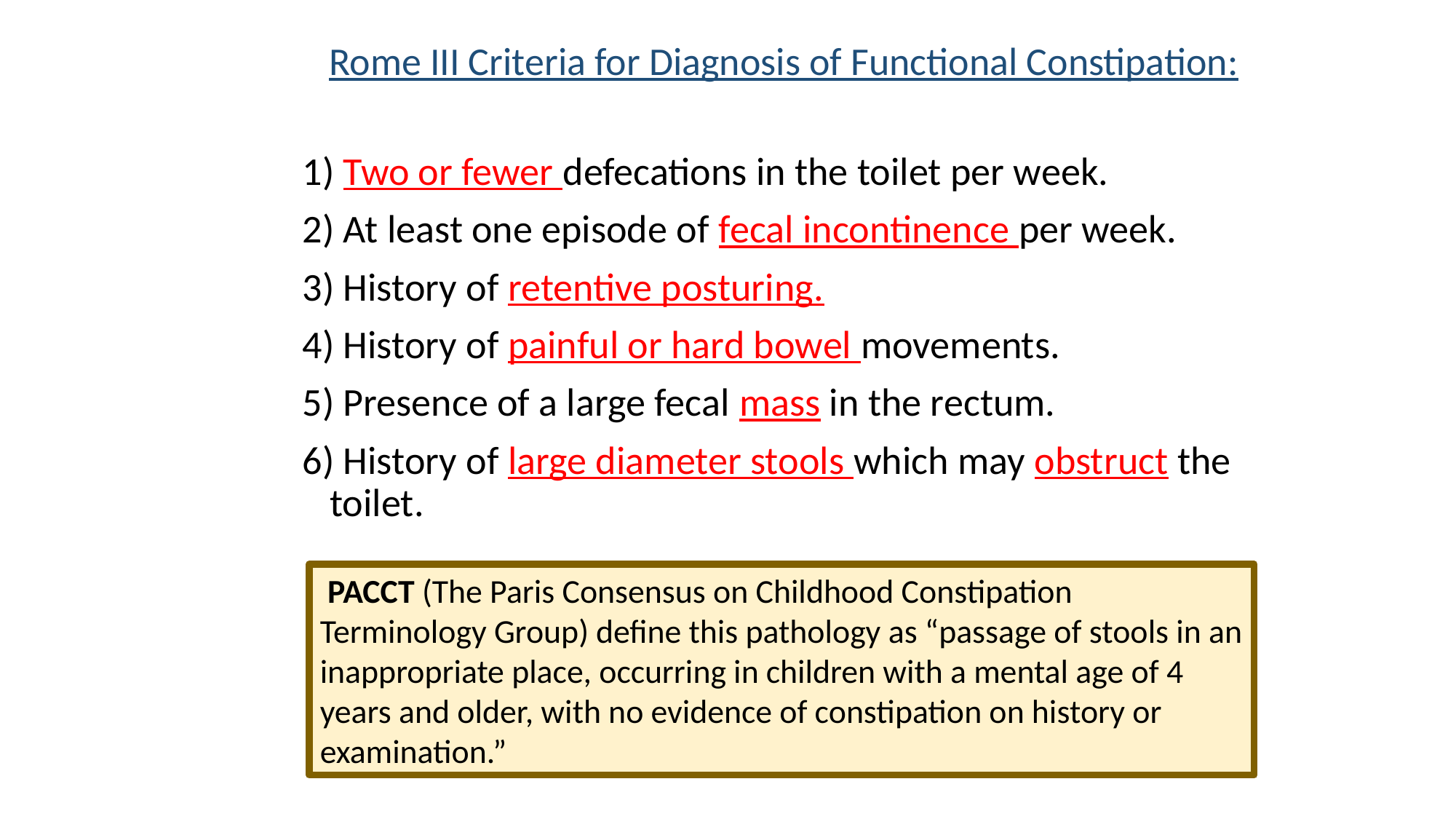

# Rome III Criteria for Diagnosis of Functional Constipation:
1) Two or fewer defecations in the toilet per week.
2) At least one episode of fecal incontinence per week.
3) History of retentive posturing.
4) History of painful or hard bowel movements.
5) Presence of a large fecal mass in the rectum.
6) History of large diameter stools which may obstruct the toilet.

 PACCT (The Paris Consensus on Childhood Constipation Terminology Group) define this pathology as “passage of stools in an inappropriate place, occurring in children with a mental age of 4 years and older, with no evidence of constipation on history or examination.”